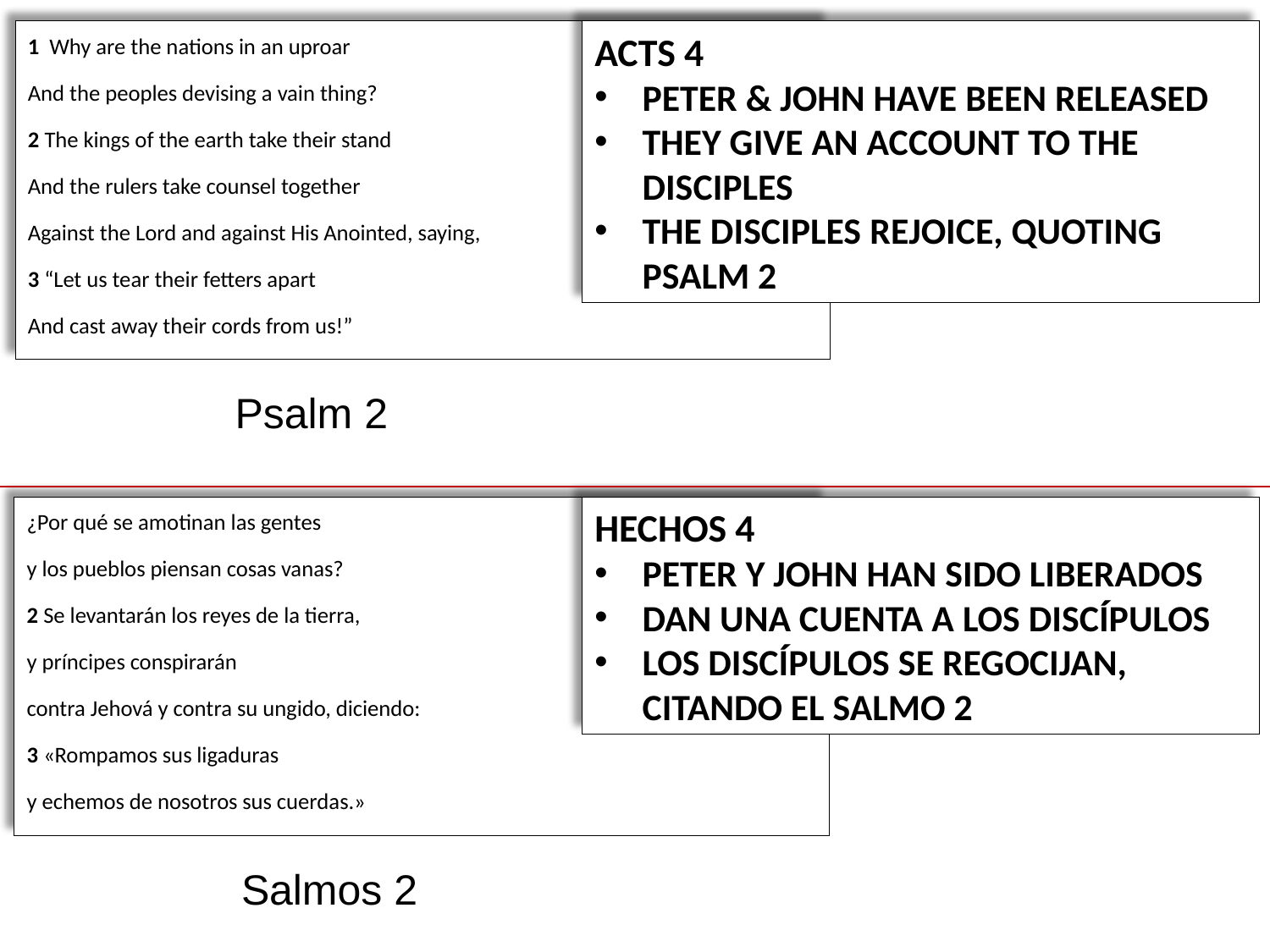

1  Why are the nations in an uproar
And the peoples devising a vain thing?
2 The kings of the earth take their stand
And the rulers take counsel together
Against the Lord and against His Anointed, saying,
3 “Let us tear their fetters apart
And cast away their cords from us!”
Acts 4
Peter & John have been released
They give an Account to the Disciples
The Disciples Rejoice, Quoting Psalm 2

Psalm 2
¿Por qué se amotinan las gentes
y los pueblos piensan cosas vanas?
2 Se levantarán los reyes de la tierra,
y príncipes conspirarán
contra Jehová y contra su ungido, diciendo:
3 «Rompamos sus ligaduras
y echemos de nosotros sus cuerdas.»
Hechos 4
Peter y John han sido liberados
Dan una cuenta a los discípulos
Los discípulos se regocijan, citando el Salmo 2
Salmos 2